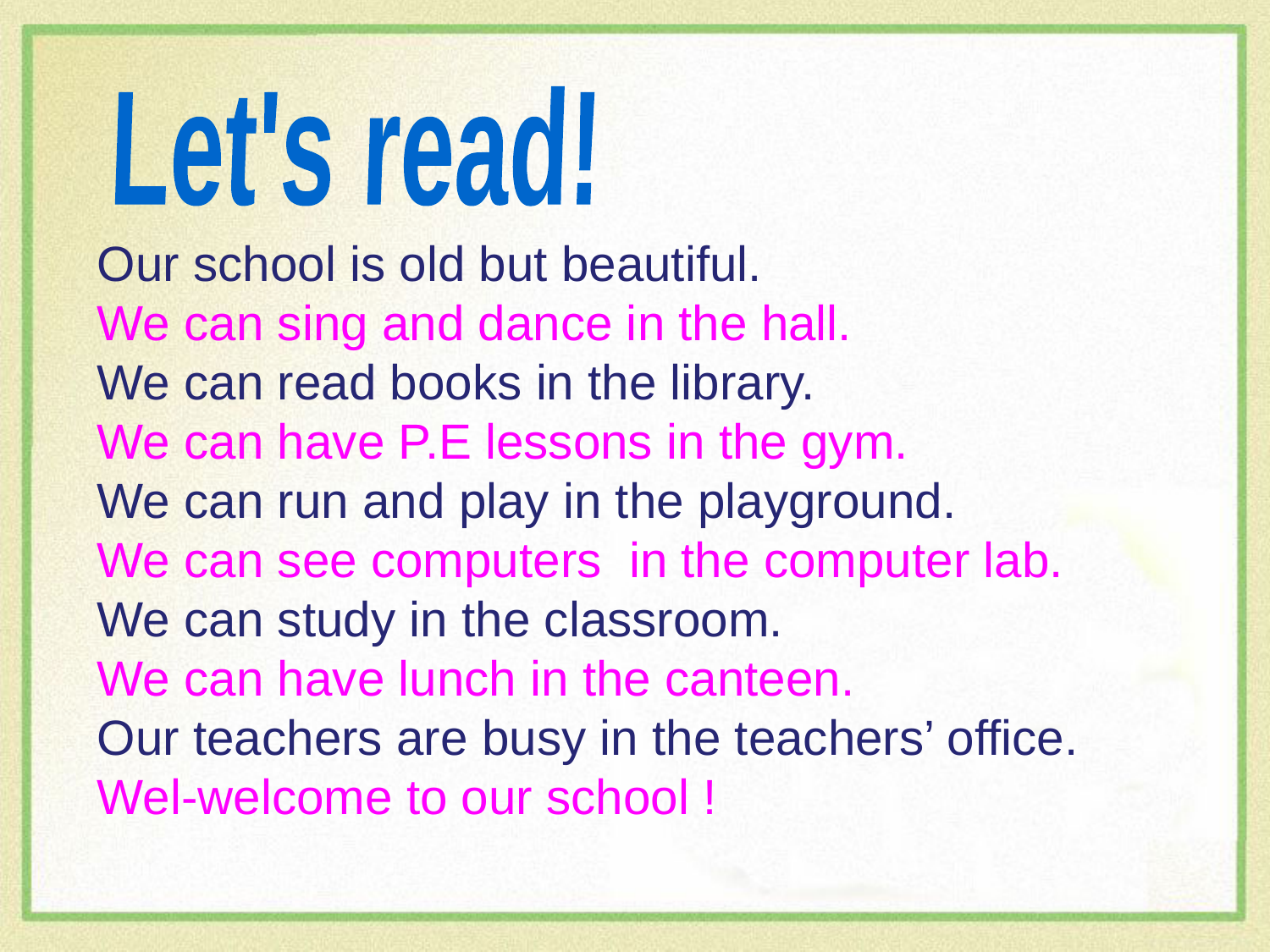

Let's read!
Our school is old but beautiful.
We can sing and dance in the hall.
We can read books in the library.
We can have P.E lessons in the gym.
We can run and play in the playground.
We can see computers  in the computer lab.
We can study in the classroom.
We can have lunch in the canteen.
Our teachers are busy in the teachers’ office.
Wel-welcome to our school !